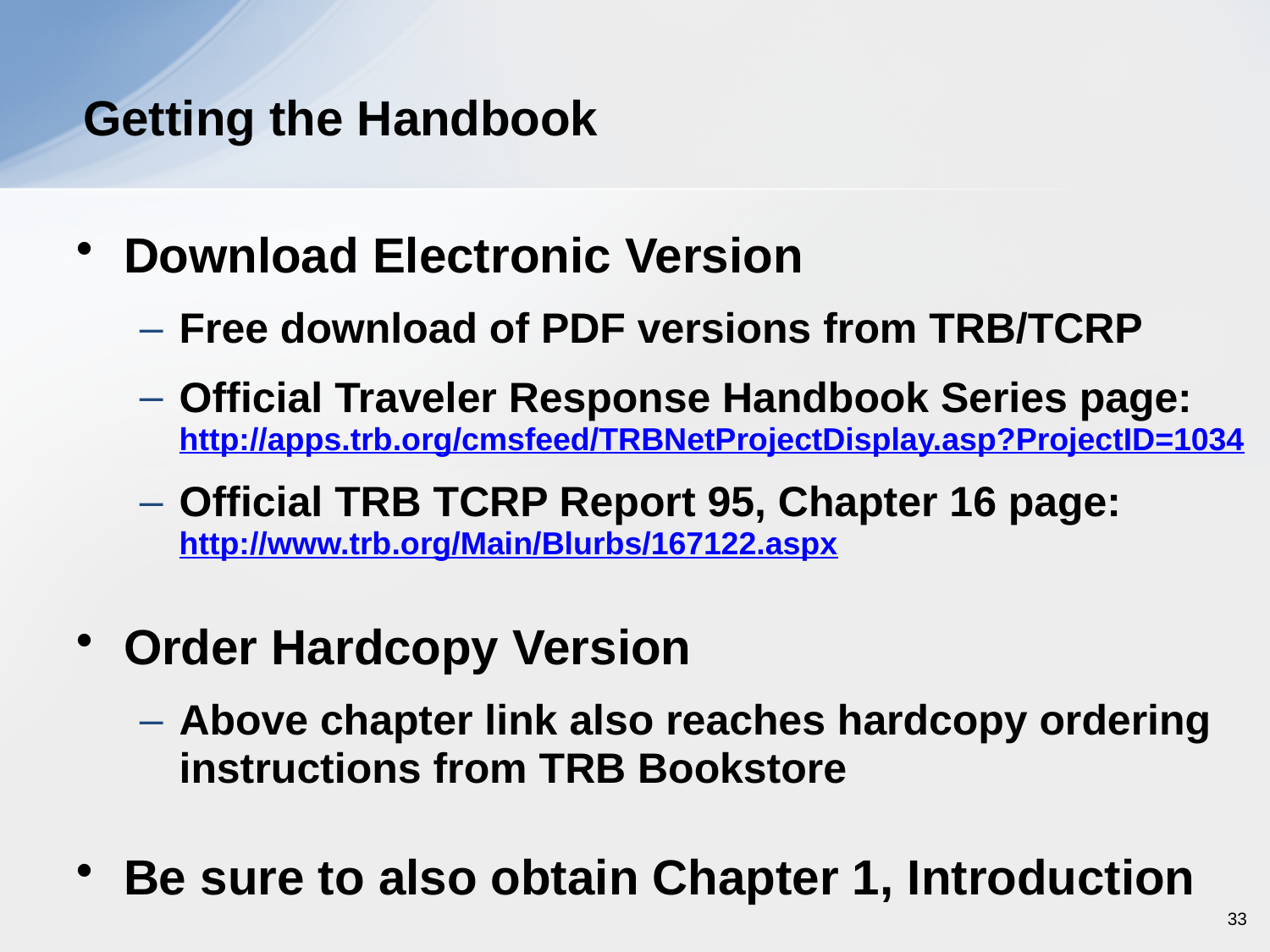

#
Getting the Handbook
Download Electronic Version
Free download of PDF versions from TRB/TCRP
Official Traveler Response Handbook Series page:
http://apps.trb.org/cmsfeed/TRBNetProjectDisplay.asp?ProjectID=1034
Official TRB TCRP Report 95, Chapter 16 page:
http://www.trb.org/Main/Blurbs/167122.aspx
Order Hardcopy Version
Above chapter link also reaches hardcopy ordering instructions from TRB Bookstore
Be sure to also obtain Chapter 1, Introduction